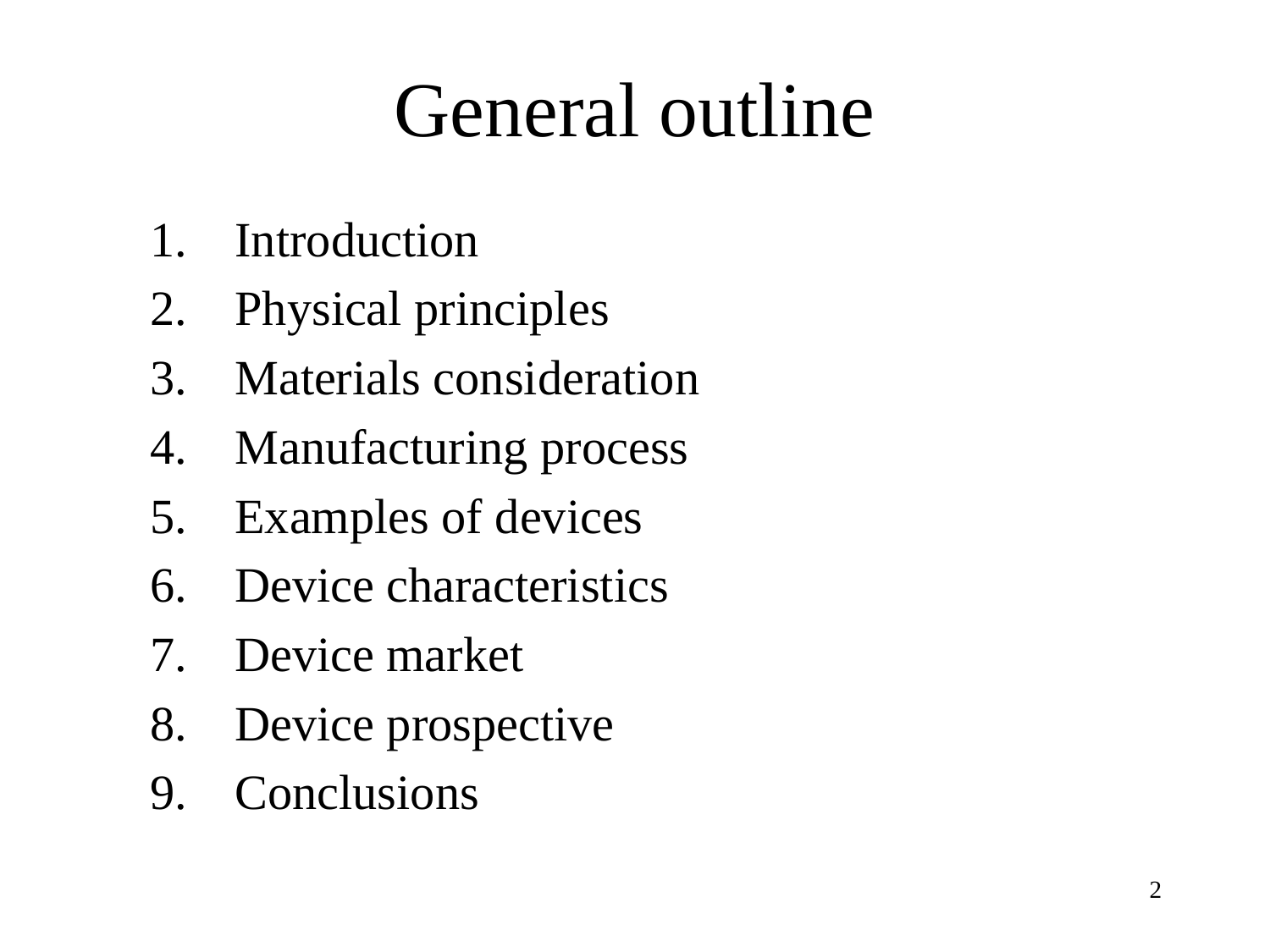

# General outline
Introduction
Physical principles
Materials consideration
Manufacturing process
Examples of devices
Device characteristics
Device market
Device prospective
Conclusions
2